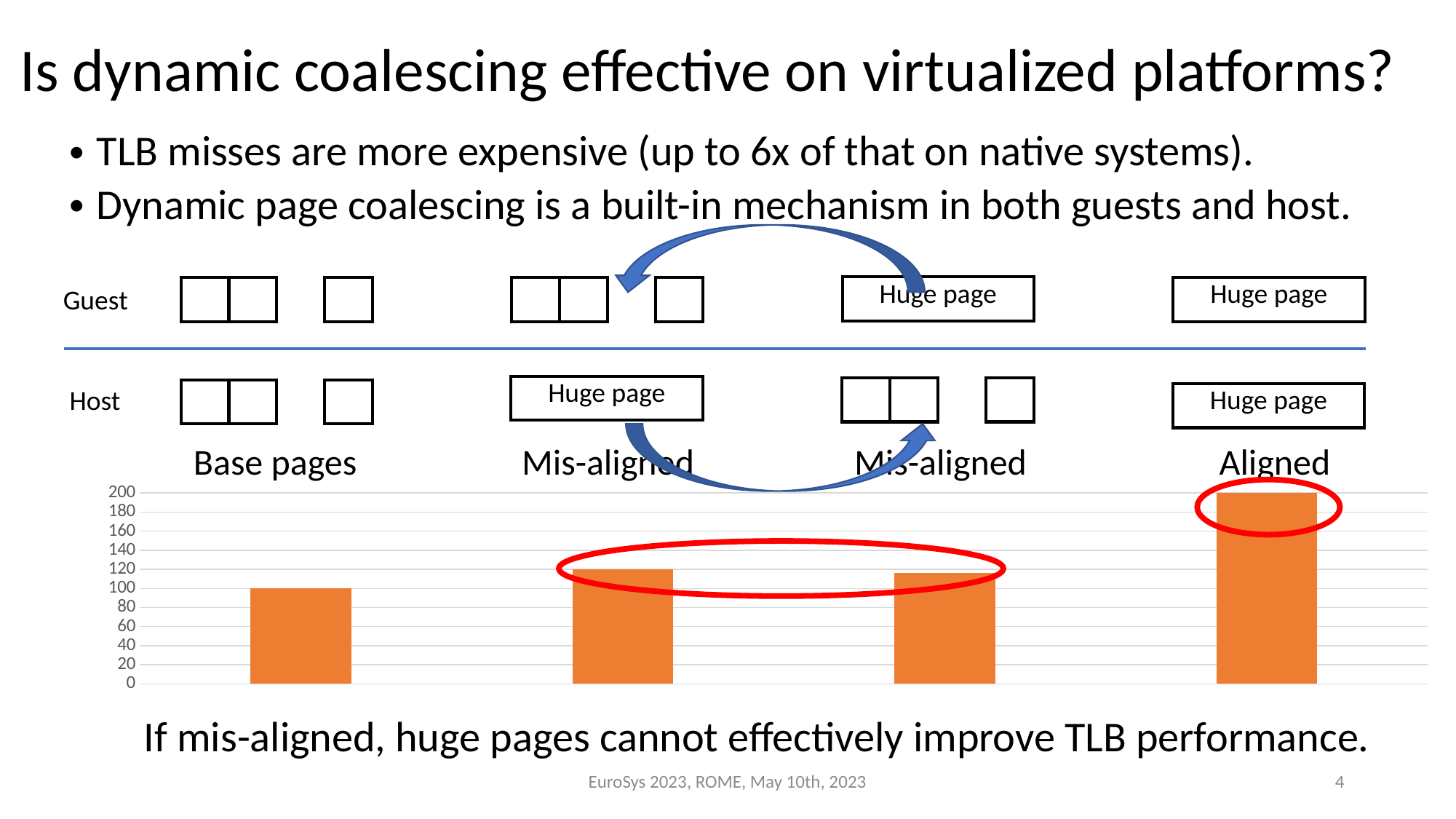

# Is dynamic coalescing effective on virtualized platforms?
TLB misses are more expensive (up to 6x of that on native systems).
Dynamic page coalescing is a built-in mechanism in both guests and host.

|  |  |  |  |
| --- | --- | --- | --- |
| Huge page |
| --- |
Guest
|  |  |  |  |
| --- | --- | --- | --- |
|  |  |  |  |
| --- | --- | --- | --- |
|  |  |  |  |
| --- | --- | --- | --- |
| Huge page |
| --- |
|  |  |  |  |
| --- | --- | --- | --- |
| Huge page |
| --- |
|  |  |  |  |
| --- | --- | --- | --- |
Host
|  |  |  |  |
| --- | --- | --- | --- |
|  |  |  |  |
| --- | --- | --- | --- |
| Huge page |
| --- |

Base pages
Mis-aligned
Mis-aligned
Aligned

### Chart

| Category | Column2 |
|---|---|

If mis-aligned, huge pages cannot effectively improve TLB performance.
EuroSys 2023, ROME, May 10th, 2023
4